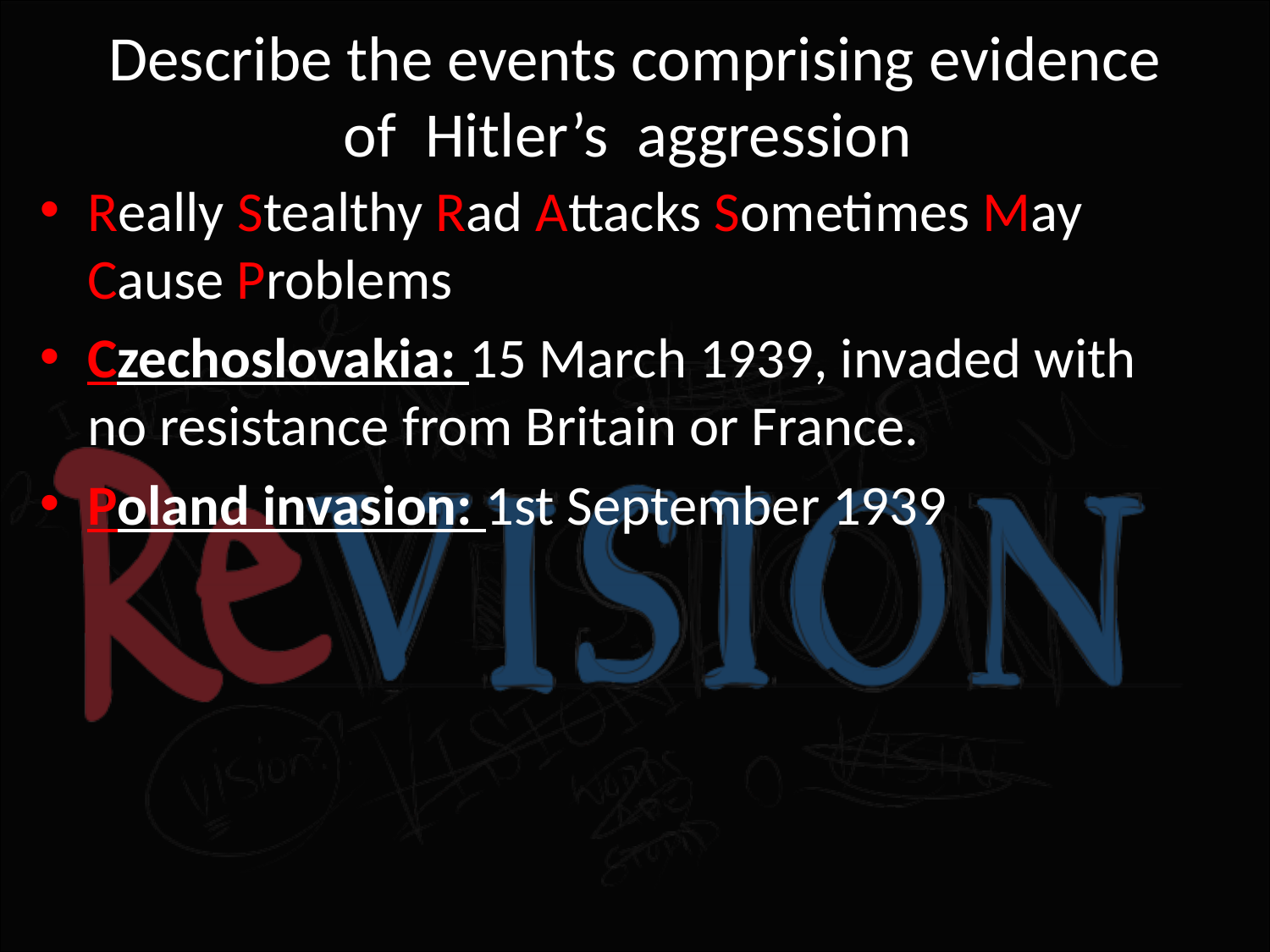

# Describe the events comprising evidence of  Hitler’s  aggression
Really Stealthy Rad Attacks Sometimes May Cause Problems
Czechoslovakia: 15 March 1939, invaded with no resistance from Britain or France.
Poland invasion: 1st September 1939